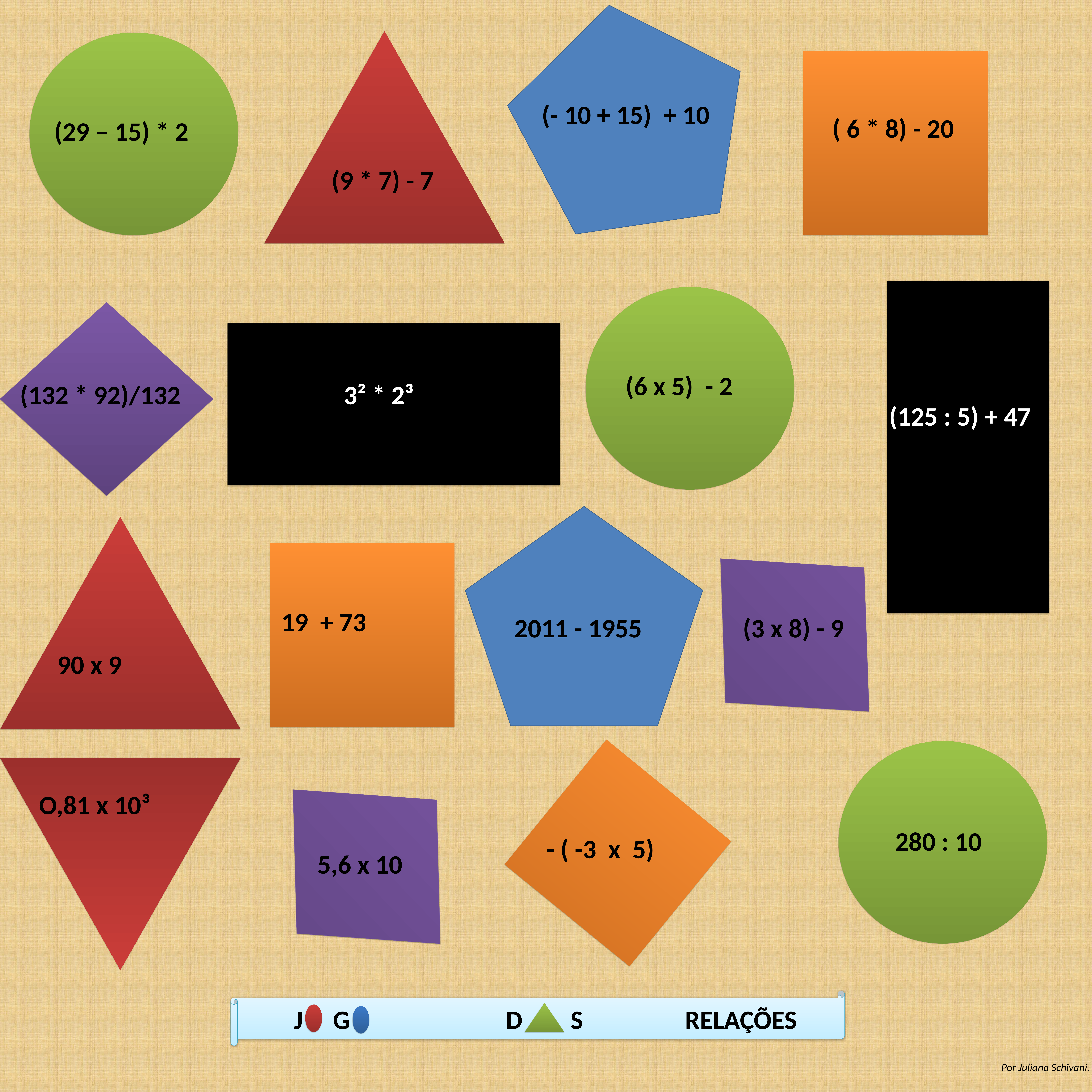

(- 10 + 15)  + 10
      ( 6 * 8) - 20
(29 – 15) * 2
(9 * 7) - 7

(6 x 5)  - 2
3² * 2³
   (132 * 92)/132
(125 : 5) + 47

19  + 73
2011 - 1955
 (3 x 8) - 9
90 x 9

O,81 x 10³
280 : 10
- ( -3  x  5)
    5,6 x 10

J     G                          D        S                 RELAÇÕES

Por Juliana Schivani.